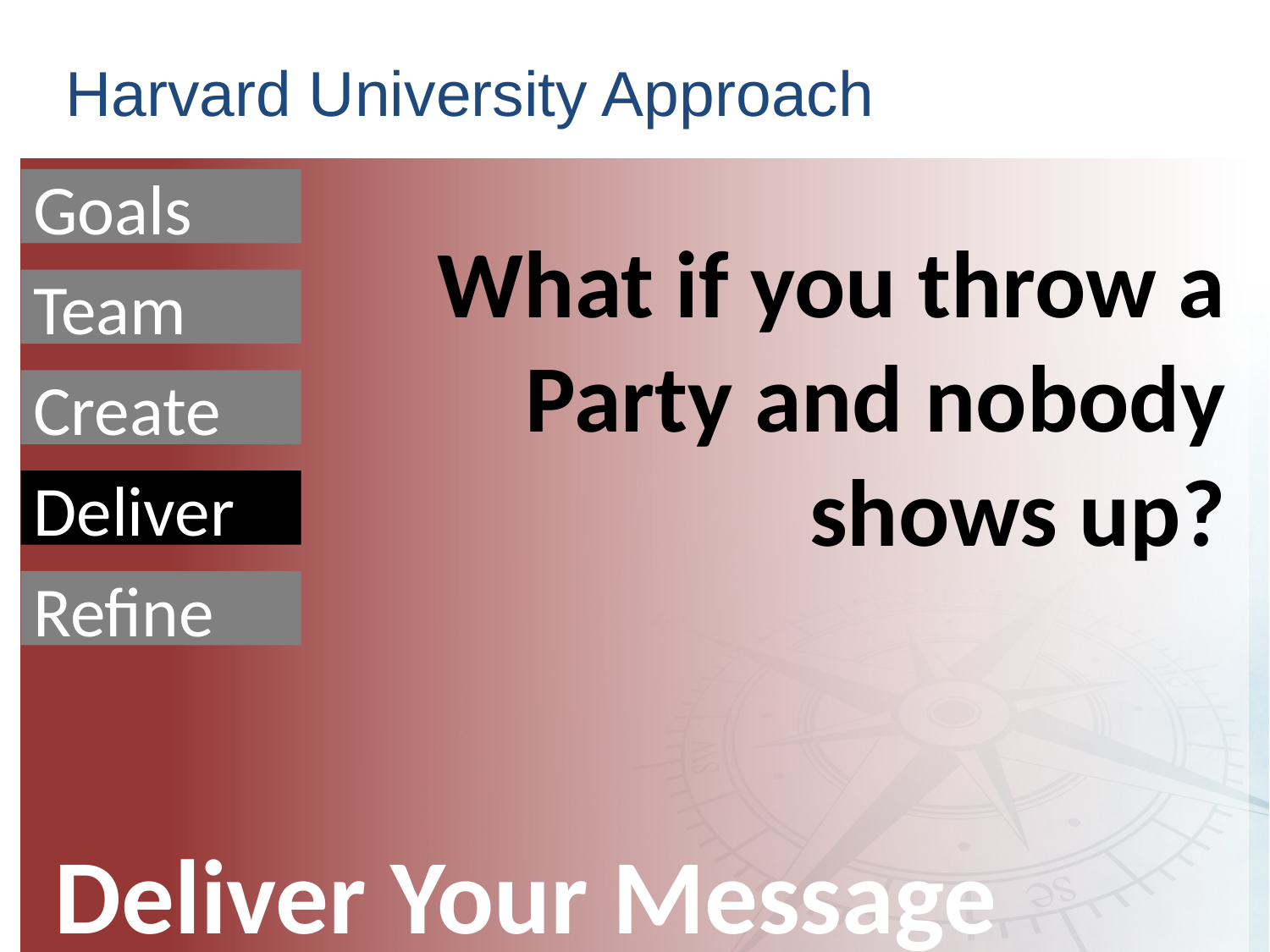

# Harvard University Approach

Goals
What if you throw a
Party and nobody shows up?
Team
Create
Deliver
Refine
Deliver Your Message